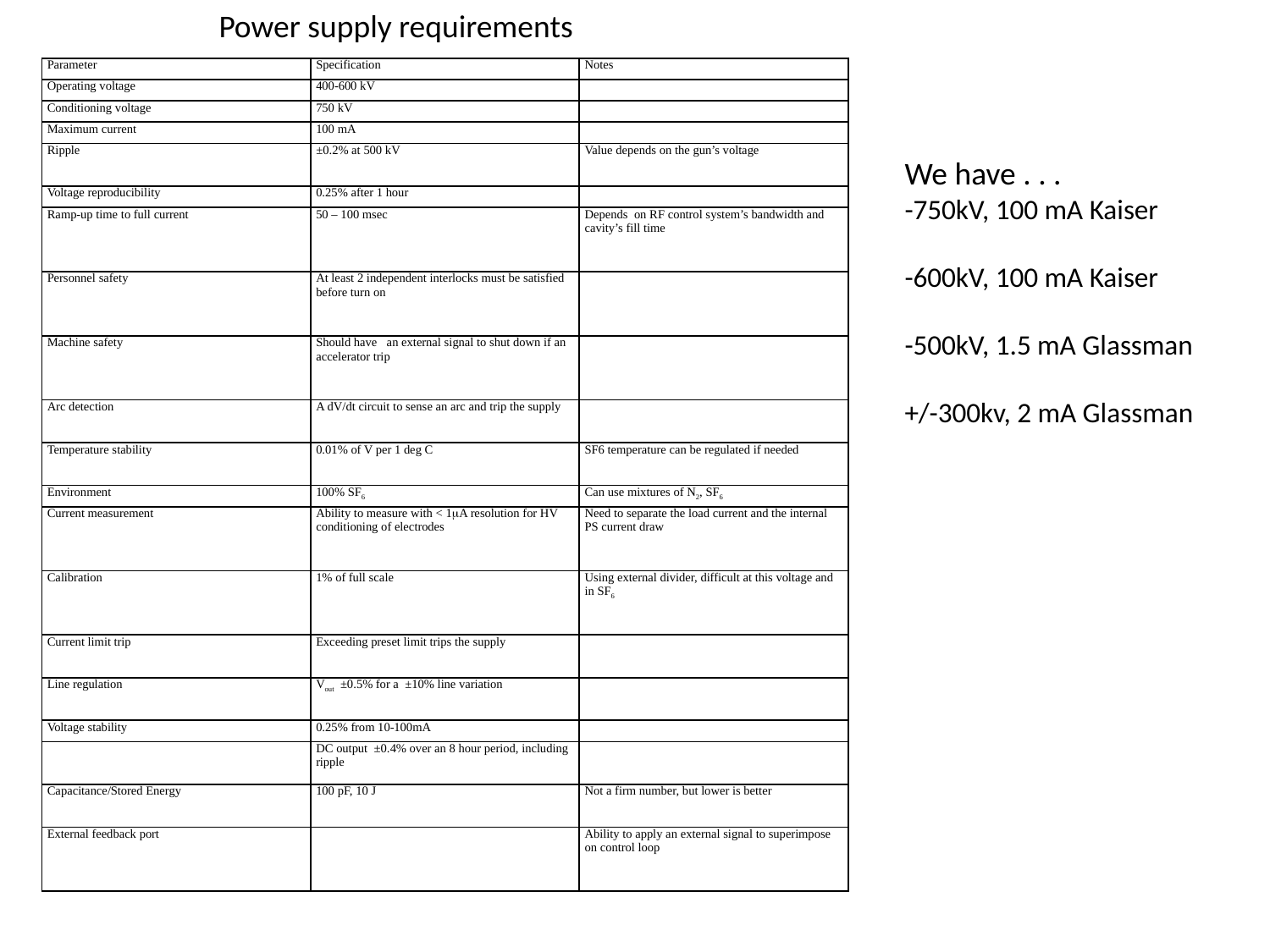

Power supply requirements
| Parameter | Specification | Notes |
| --- | --- | --- |
| Operating voltage | 400-600 kV |  |
| Conditioning voltage | 750 kV |  |
| Maximum current | 100 mA |  |
| Ripple | ±0.2% at 500 kV | Value depends on the gun’s voltage |
| Voltage reproducibility | 0.25% after 1 hour |  |
| Ramp-up time to full current | 50 – 100 msec | Depends on RF control system’s bandwidth and cavity’s fill time |
| Personnel safety | At least 2 independent interlocks must be satisfied before turn on |  |
| Machine safety | Should have an external signal to shut down if an accelerator trip |  |
| Arc detection | A dV/dt circuit to sense an arc and trip the supply |  |
| Temperature stability | 0.01% of V per 1 deg C | SF6 temperature can be regulated if needed |
| Environment | 100% SF6 | Can use mixtures of N2, SF6 |
| Current measurement | Ability to measure with < 1μA resolution for HV conditioning of electrodes | Need to separate the load current and the internal PS current draw |
| Calibration | 1% of full scale | Using external divider, difficult at this voltage and in SF6 |
| Current limit trip | Exceeding preset limit trips the supply |  |
| Line regulation | Vout ±0.5% for a ±10% line variation |  |
| Voltage stability | 0.25% from 10-100mA |  |
|  | DC output ±0.4% over an 8 hour period, including ripple |  |
| Capacitance/Stored Energy | 100 pF, 10 J | Not a firm number, but lower is better |
| External feedback port |  | Ability to apply an external signal to superimpose on control loop |
We have . . .
-750kV, 100 mA Kaiser

-600kV, 100 mA Kaiser

-500kV, 1.5 mA Glassman

+/-300kv, 2 mA Glassman